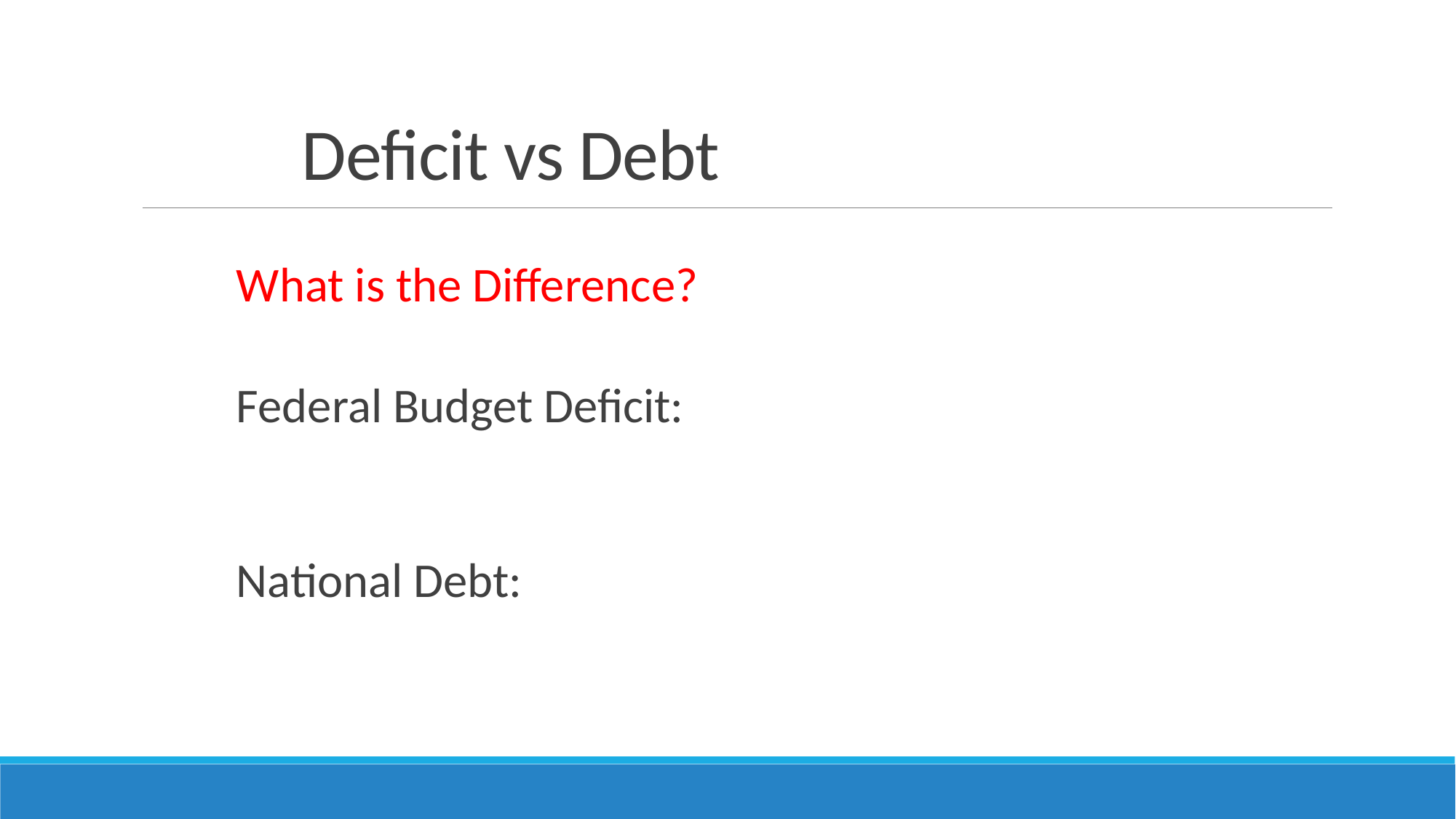

# Deficit vs Debt
What is the Difference?

Federal Budget Deficit:

National Debt: